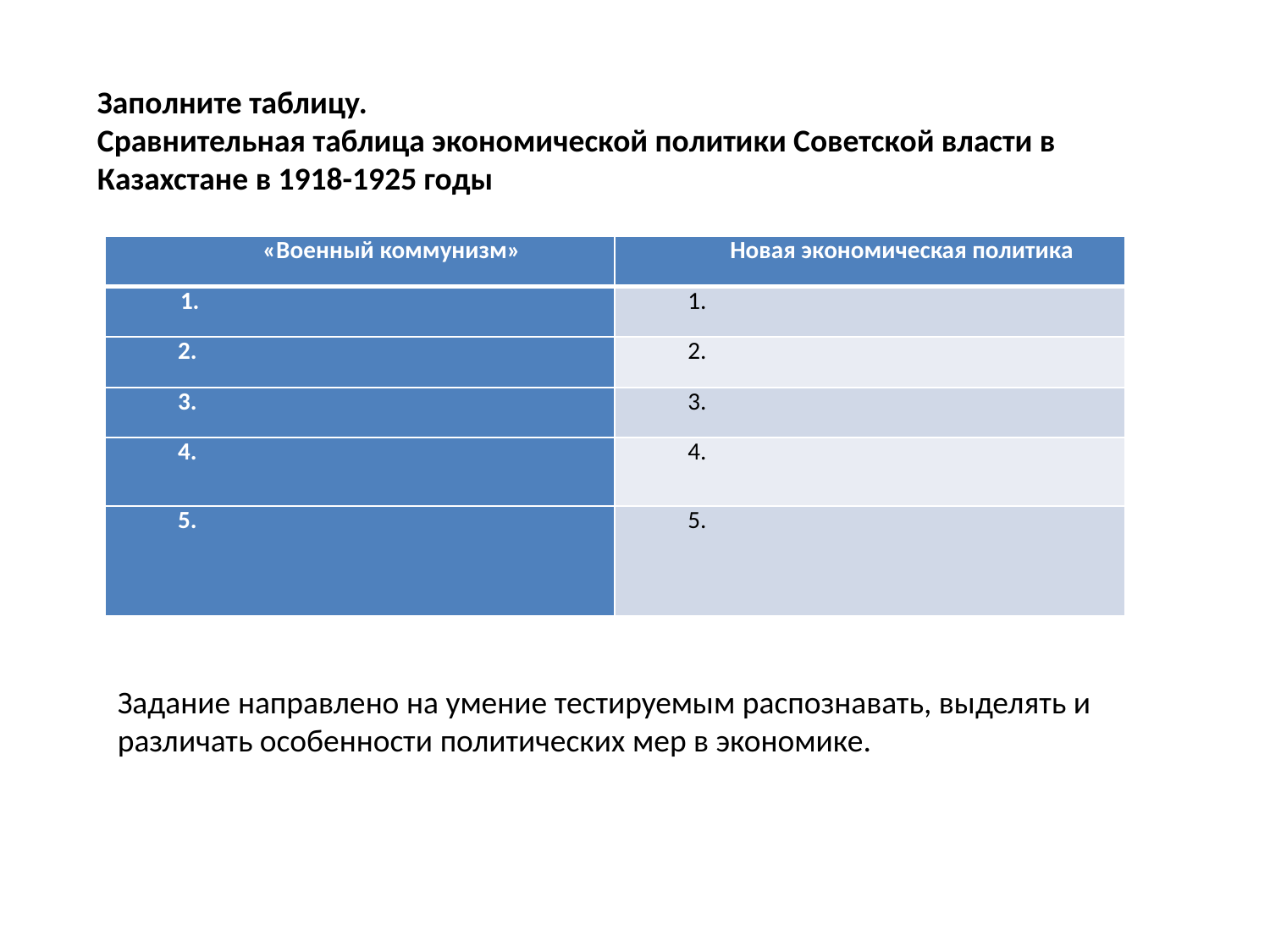

Заполните таблицу.
Сравнительная таблица экономической политики Советской власти в Казахстане в 1918-1925 годы
| «Военный коммунизм» | Новая экономическая политика |
| --- | --- |
| 1. | 1. |
| 2. | 2. |
| 3. | 3. |
| 4. | 4. |
| 5. | 5. |
Задание направлено на умение тестируемым распознавать, выделять и различать особенности политических мер в экономике.